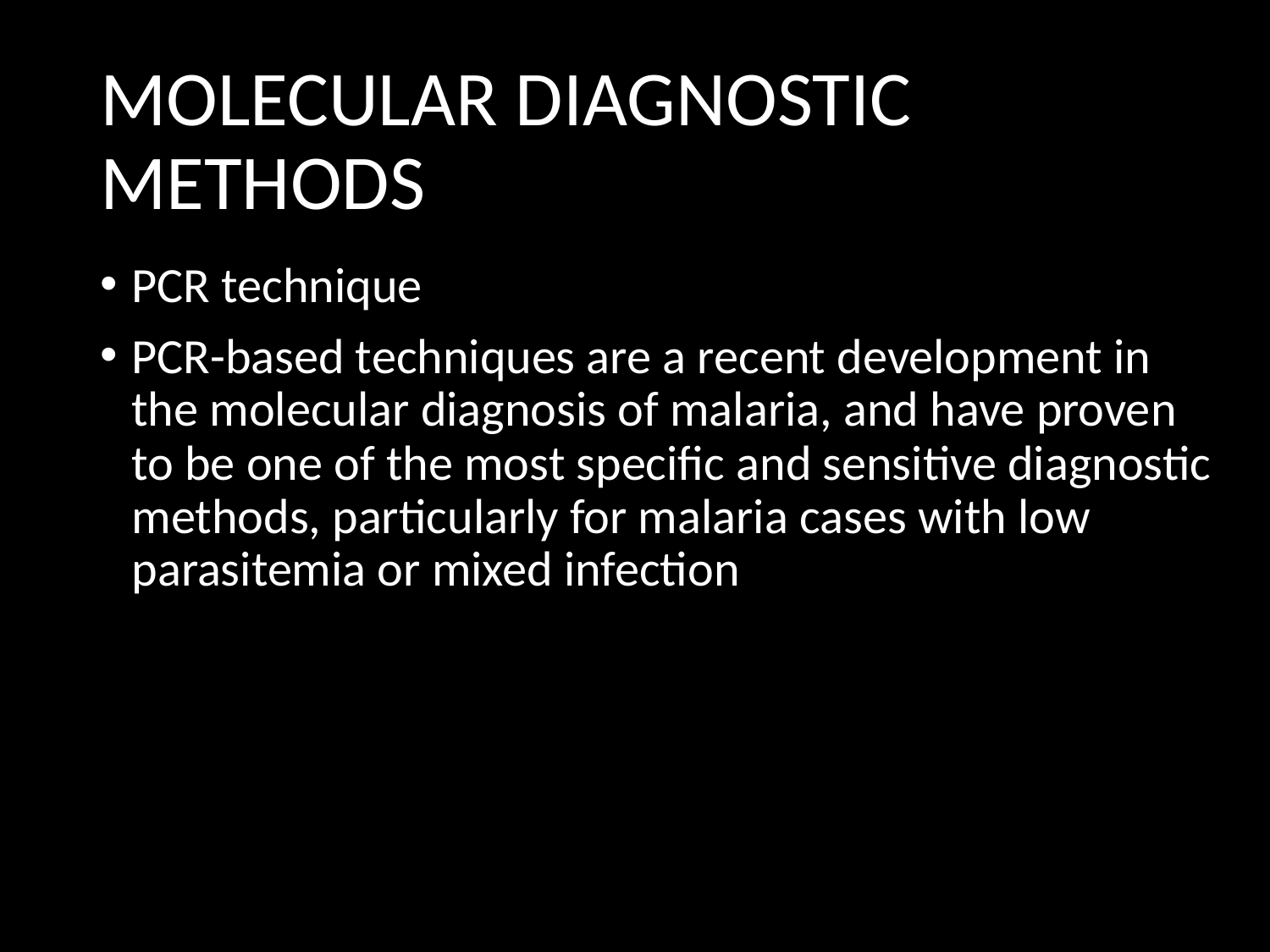

# MOLECULAR DIAGNOSTIC METHODS
PCR technique
PCR-based techniques are a recent development in the molecular diagnosis of malaria, and have proven to be one of the most specific and sensitive diagnostic methods, particularly for malaria cases with low parasitemia or mixed infection